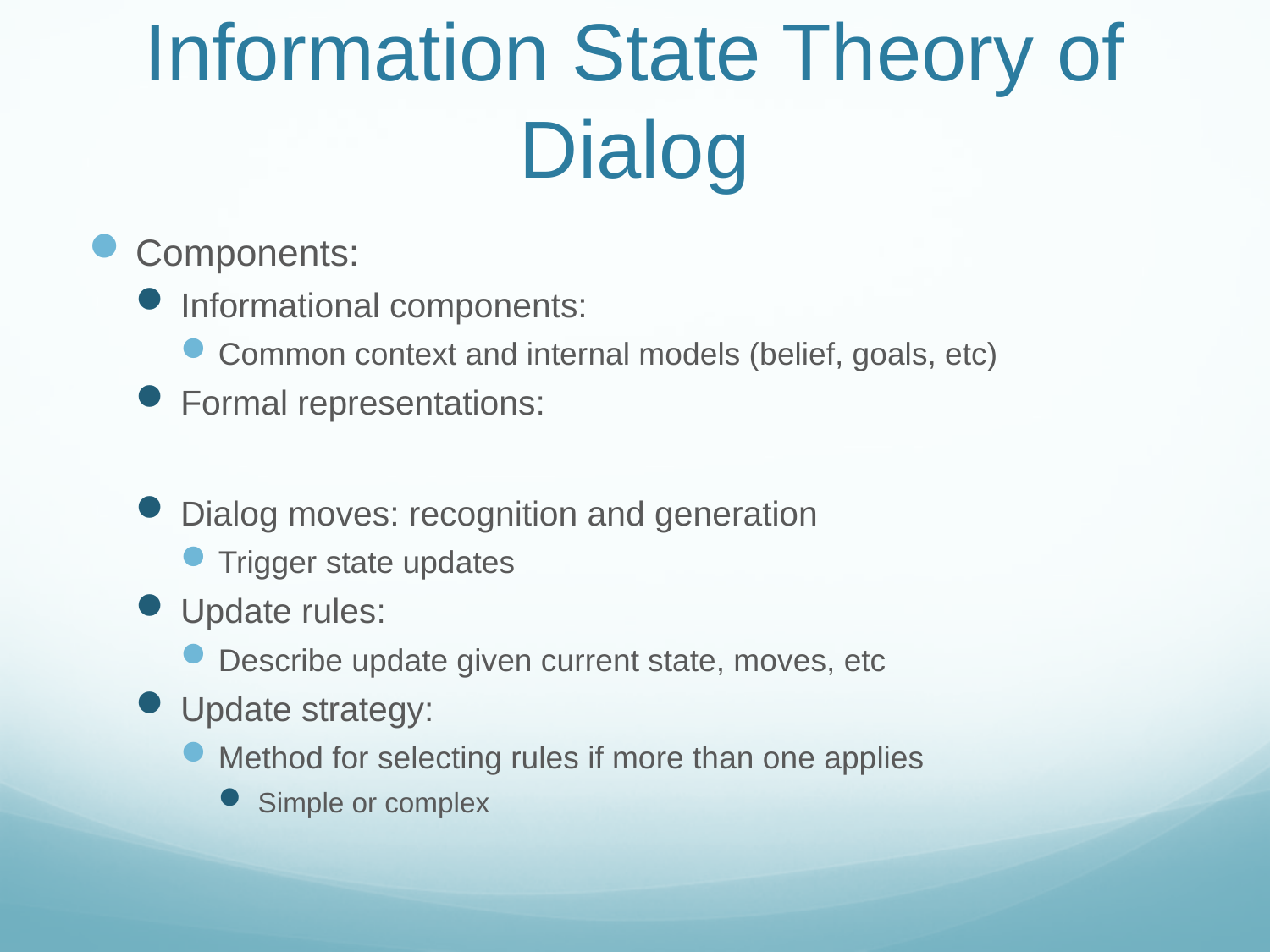

# Information State Theory of Dialog
Components:
Informational components:
Common context and internal models (belief, goals, etc)
Formal representations:

Dialog moves: recognition and generation
Trigger state updates
Update rules:
Describe update given current state, moves, etc
Update strategy:
Method for selecting rules if more than one applies
Simple or complex